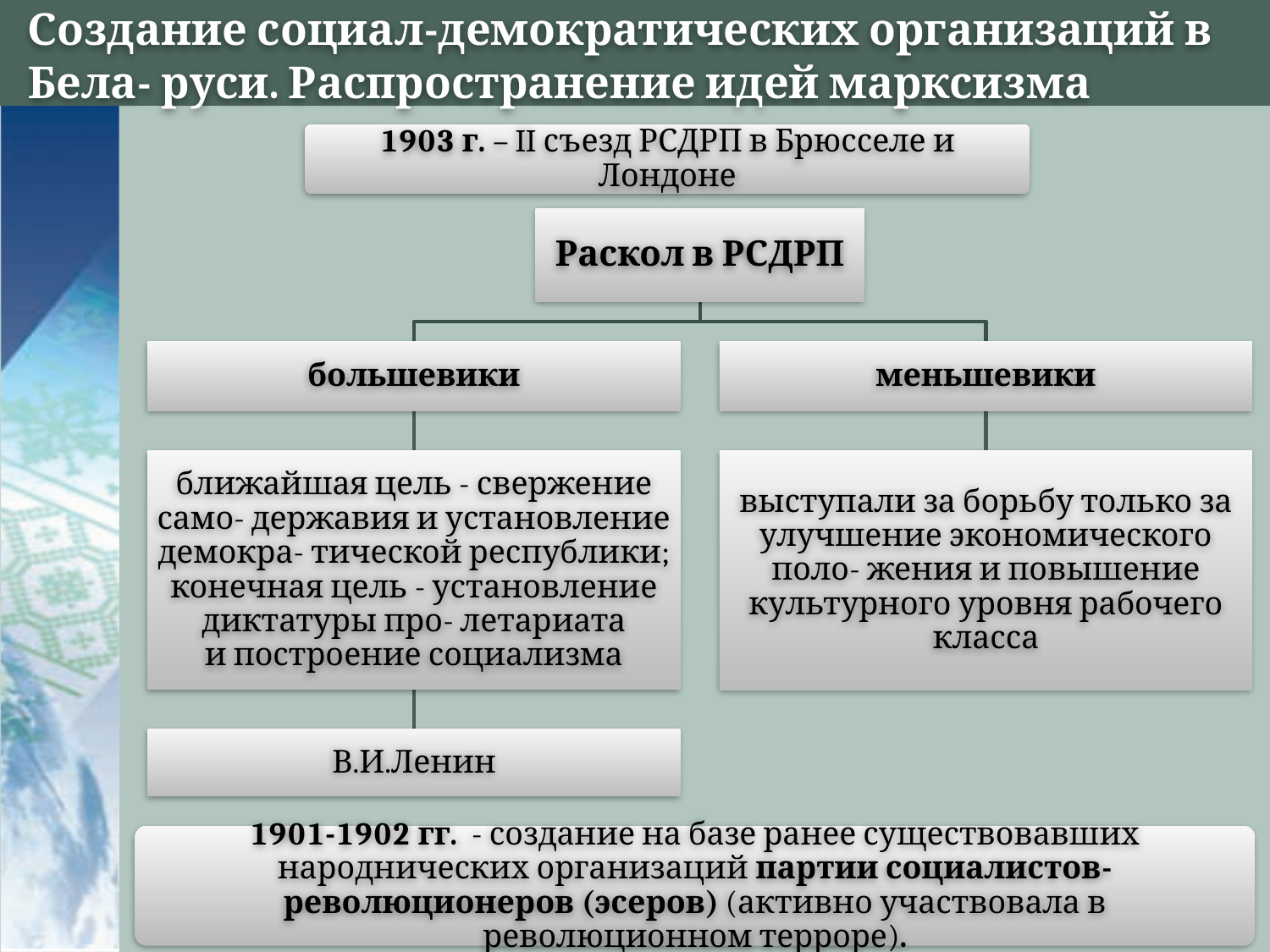

# Создание социал-демократических организаций в Бела- руси. Распространение идей марксизма

1903 г. – II съезд РСДРП в Брюсселе и Лондоне

Раскол в РСДРП

большевики

меньшевики

ближайшая цель - свержение само- державия и установление демокра- тической республики; конечная цель - установление диктатуры про- летариата и построение социализма

выступали за борьбу только за улучшение экономического поло- жения и повышение культурного уровня рабочего класса

В.И.Ленин

1901-1902 гг.  - создание на базе ранее существовавших народнических организаций партии социалистов-революционеров (эсеров) (активно участвовала в революционном терроре).